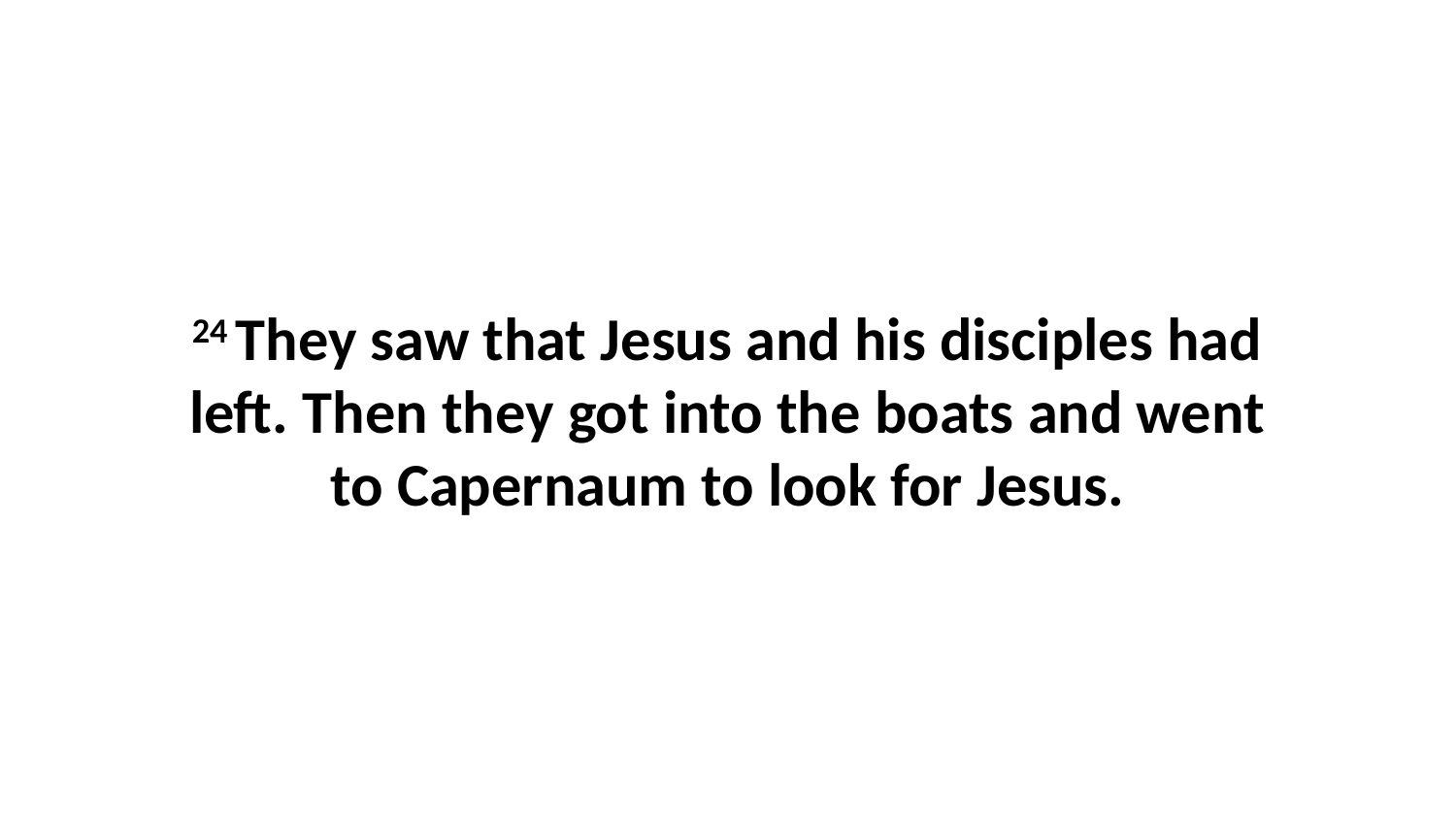

24 They saw that Jesus and his disciples had left. Then they got into the boats and went to Capernaum to look for Jesus.